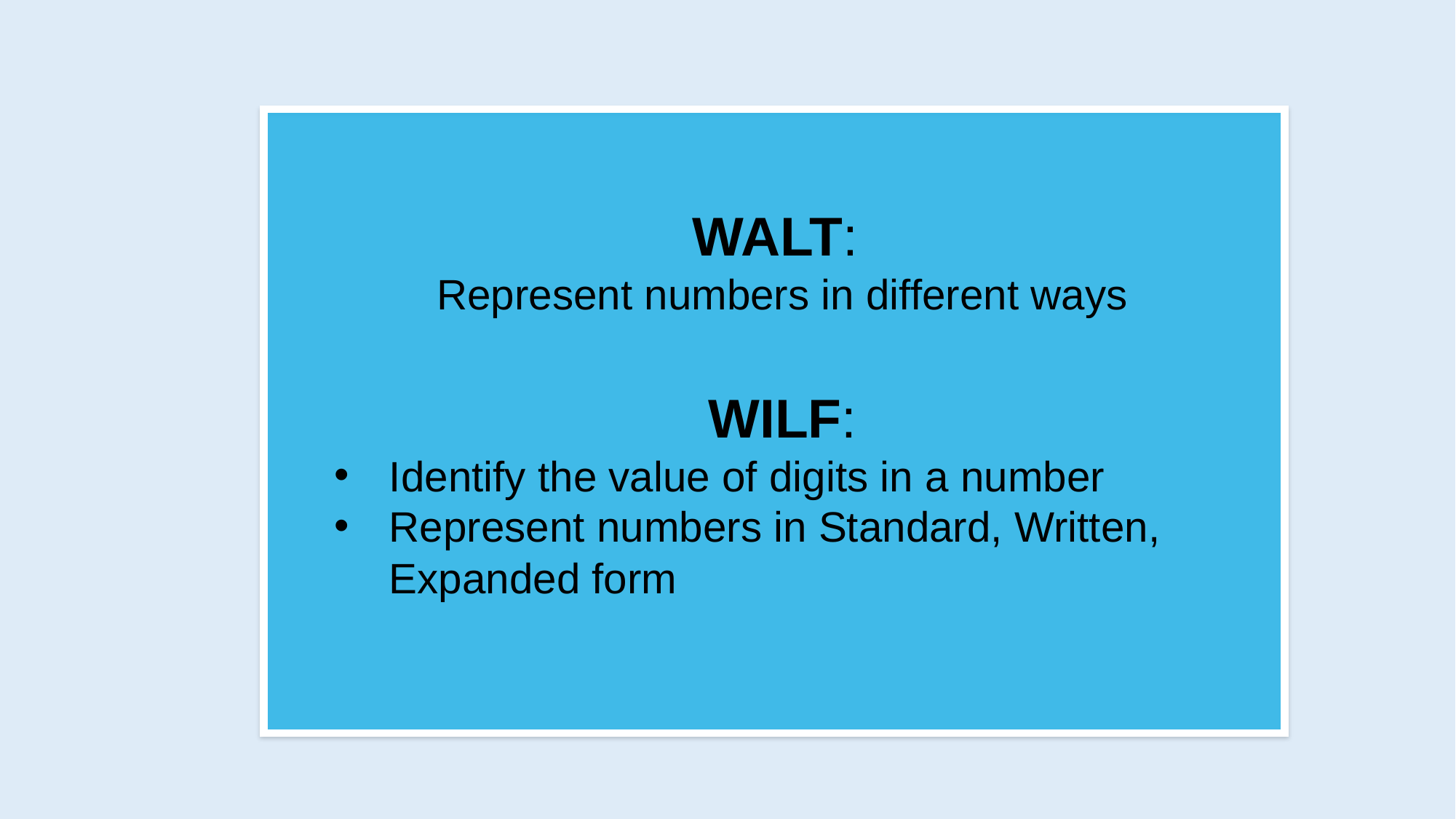

WALT:
Represent numbers in different ways

WILF:
Identify the value of digits in a number
Represent numbers in Standard, Written, Expanded form